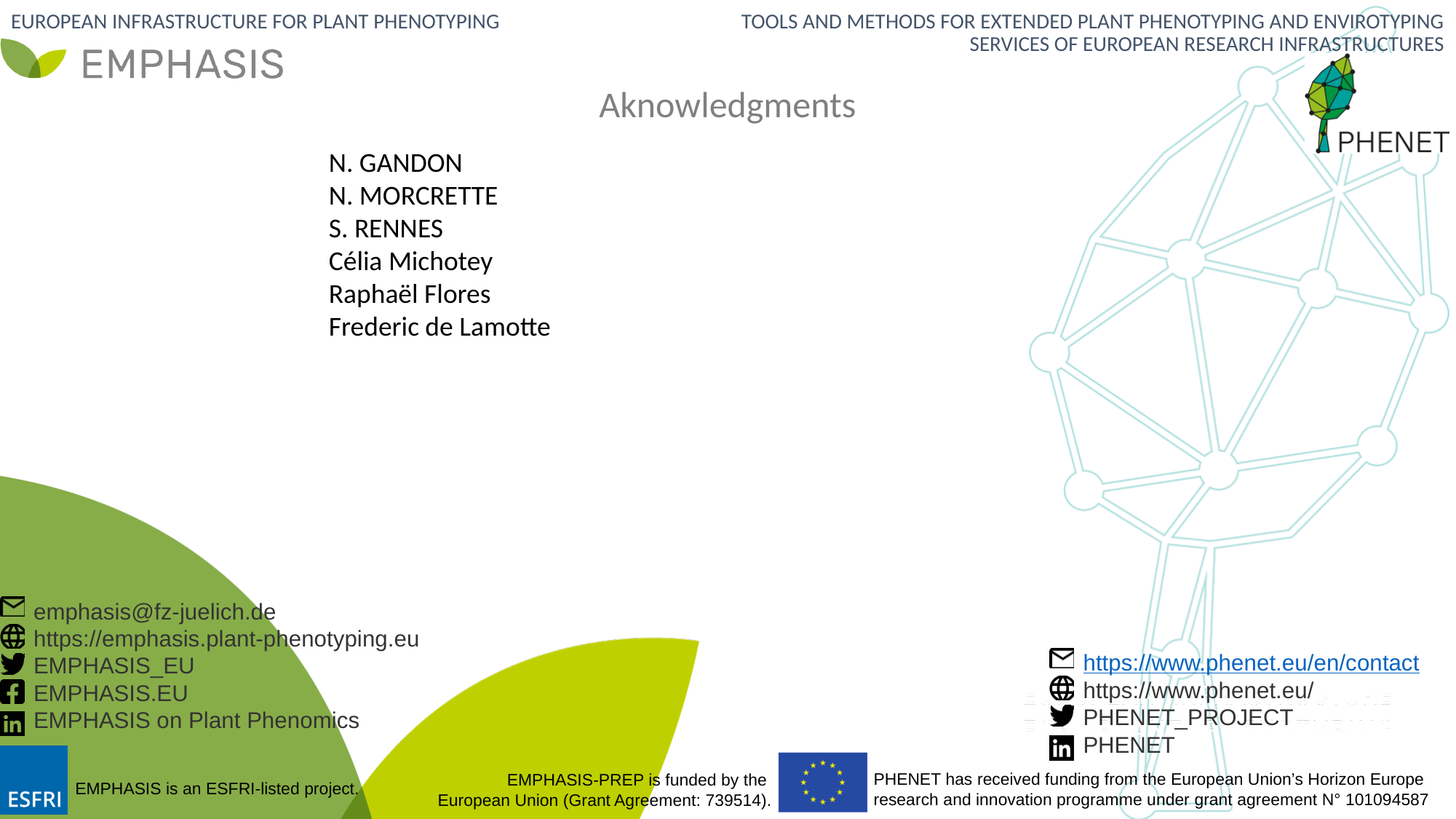

Aknowledgments
N. GANDON
N. MORCRETTE
S. RENNES
Célia Michotey
Raphaël Flores
Frederic de Lamotte